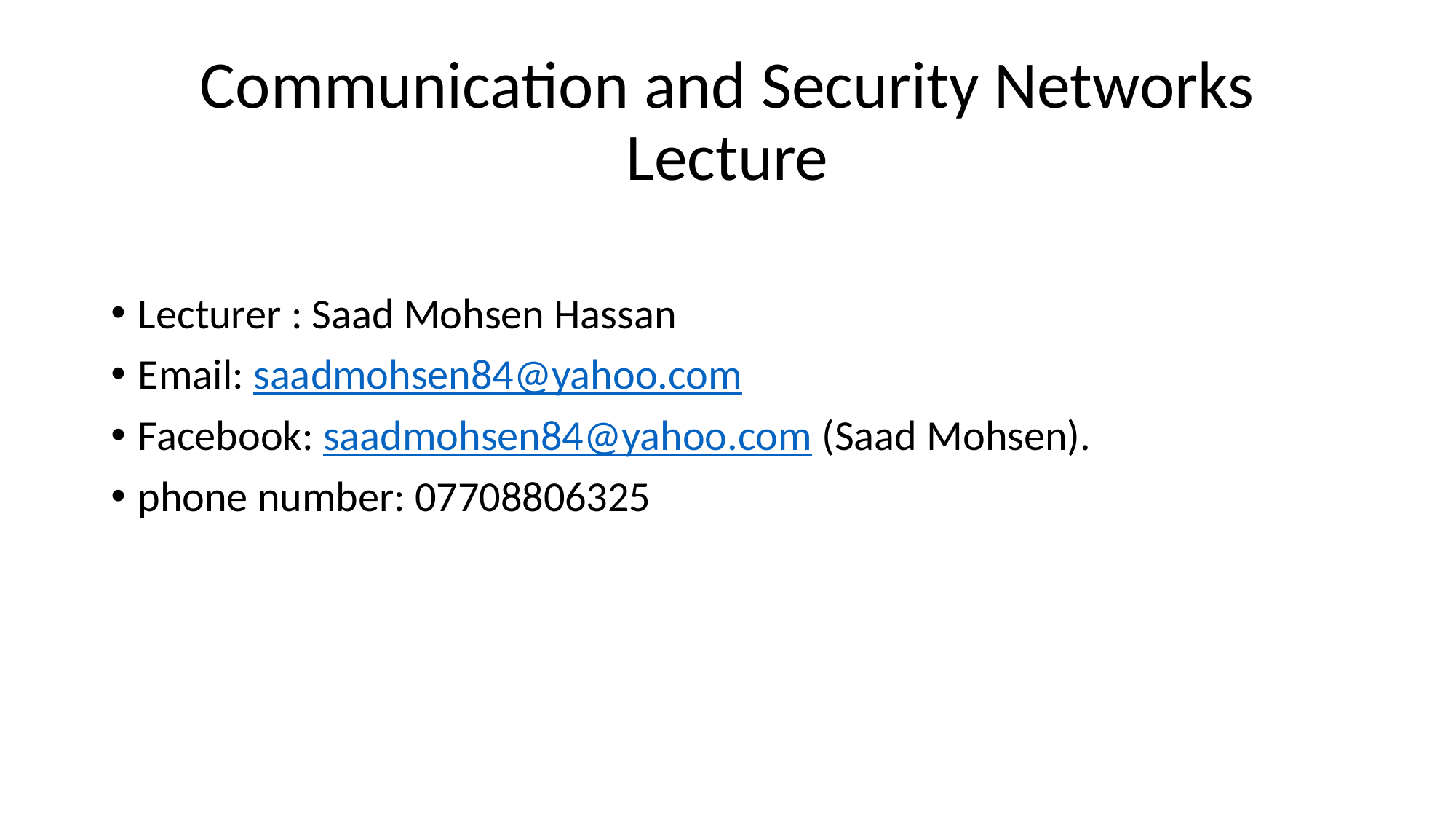

# Communication and Security Networks Lecture
Lecturer : Saad Mohsen Hassan
Email: saadmohsen84@yahoo.com
Facebook: saadmohsen84@yahoo.com (Saad Mohsen).
phone number: 07708806325